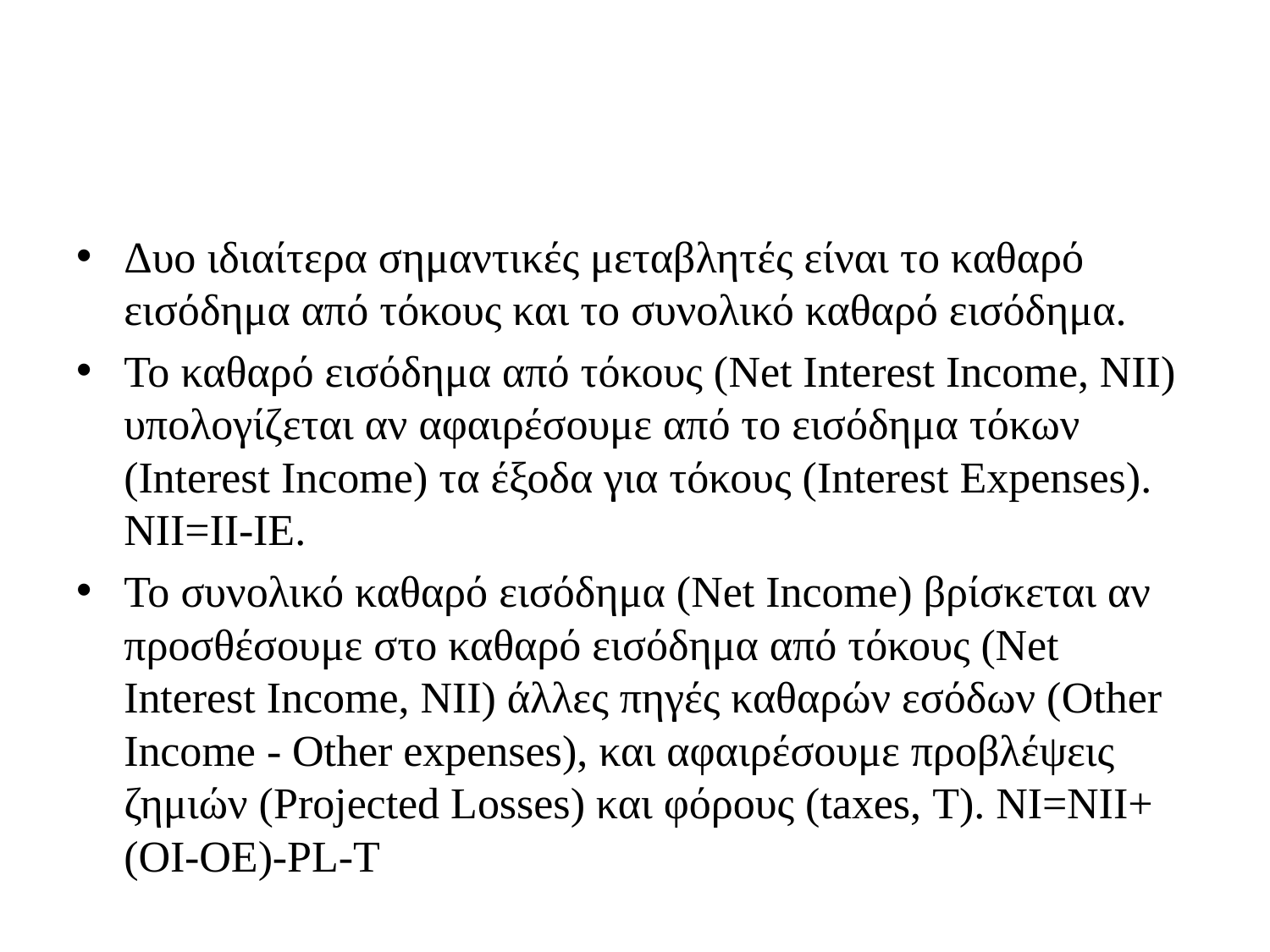

#
Δυο ιδιαίτερα σημαντικές μεταβλητές είναι το καθαρό εισόδημα από τόκους και το συνολικό καθαρό εισόδημα.
To καθαρό εισόδημα από τόκους (Net Interest Income, NII) υπολογίζεται αν αφαιρέσουμε από το εισόδημα τόκων (Interest Income) τα έξοδα για τόκους (Interest Expenses). NII=II-IE.
Το συνολικό καθαρό εισόδημα (Net Income) βρίσκεται αν προσθέσουμε στο καθαρό εισόδημα από τόκους (Net Interest Income, NII) άλλες πηγές καθαρών εσόδων (Other Income - Other expenses), και αφαιρέσουμε προβλέψεις ζημιών (Projected Losses) και φόρους (taxes, T). NI=NII+(OI-OE)-PL-T